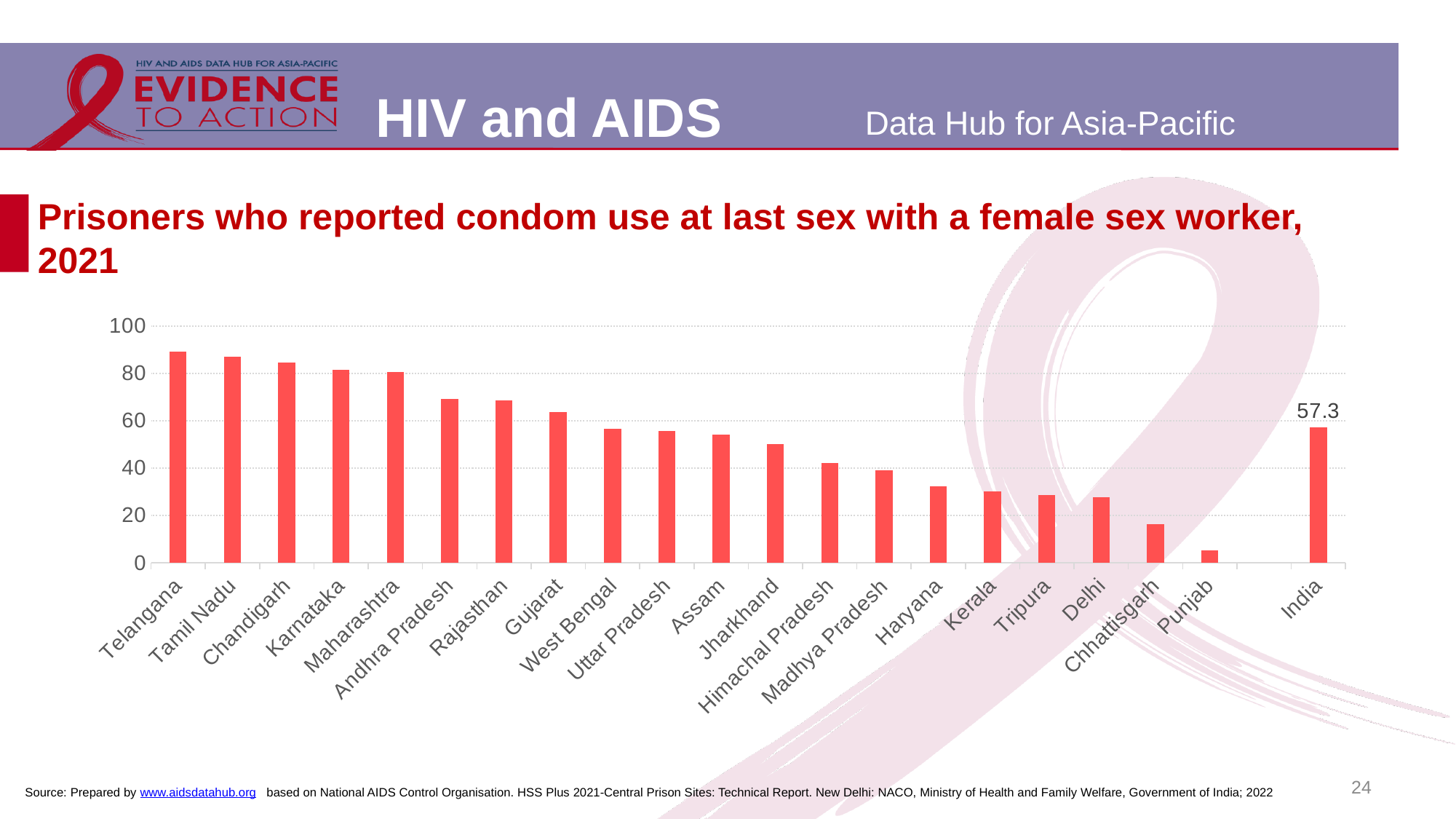

# Prisoners who reported condom use at last sex with a female sex worker, 2021

### Chart

| Category |  |
|---|---|
| Telangana | 89.1 |
| Tamil Nadu | 87.0 |
| Chandigarh | 84.6 |
| Karnataka | 81.6 |
| Maharashtra | 80.5 |
| Andhra Pradesh | 69.2 |
| Rajasthan | 68.6 |
| Gujarat | 63.6 |
| West Bengal | 56.4 |
| Uttar Pradesh | 55.6 |
| Assam | 54.0 |
| Jharkhand | 50.0 |
| Himachal Pradesh | 42.1 |
| Madhya Pradesh | 39.0 |
| Haryana | 32.4 |
| Kerala | 30.0 |
| Tripura | 28.6 |
| Delhi | 27.6 |
| Chhattisgarh | 16.3 |
| Punjab | 5.3 |
|  | None |
| India | 57.3 |
24
Source: Prepared by www.aidsdatahub.org   based on National AIDS Control Organisation. HSS Plus 2021-Central Prison Sites: Technical Report. New Delhi: NACO, Ministry of Health and Family Welfare, Government of India; 2022